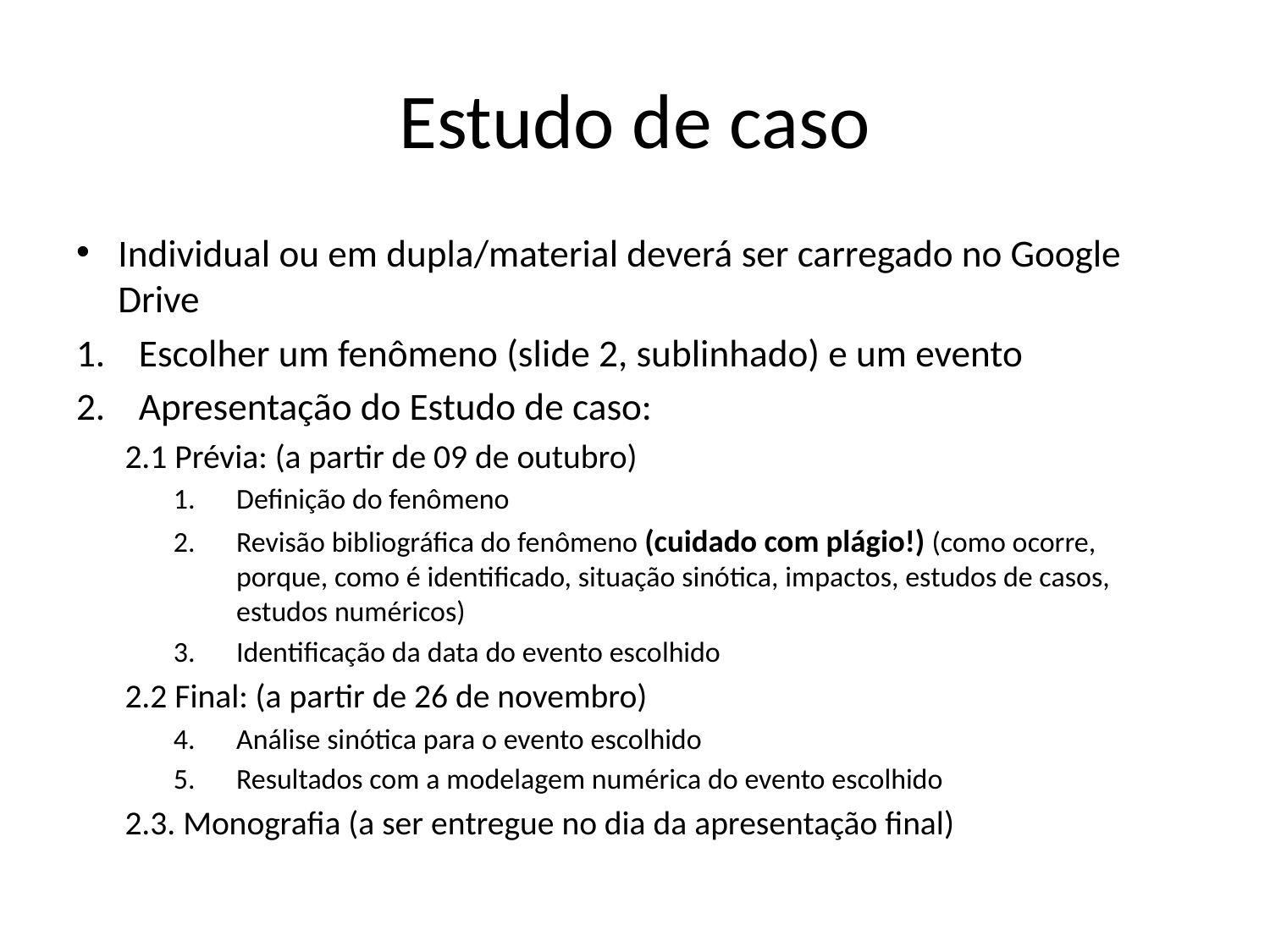

# Estudo de caso
Individual ou em dupla/material deverá ser carregado no Google Drive
Escolher um fenômeno (slide 2, sublinhado) e um evento
Apresentação do Estudo de caso:
2.1 Prévia: (a partir de 09 de outubro)
Definição do fenômeno
Revisão bibliográfica do fenômeno (cuidado com plágio!) (como ocorre, porque, como é identificado, situação sinótica, impactos, estudos de casos, estudos numéricos)
Identificação da data do evento escolhido
2.2 Final: (a partir de 26 de novembro)
Análise sinótica para o evento escolhido
Resultados com a modelagem numérica do evento escolhido
2.3. Monografia (a ser entregue no dia da apresentação final)